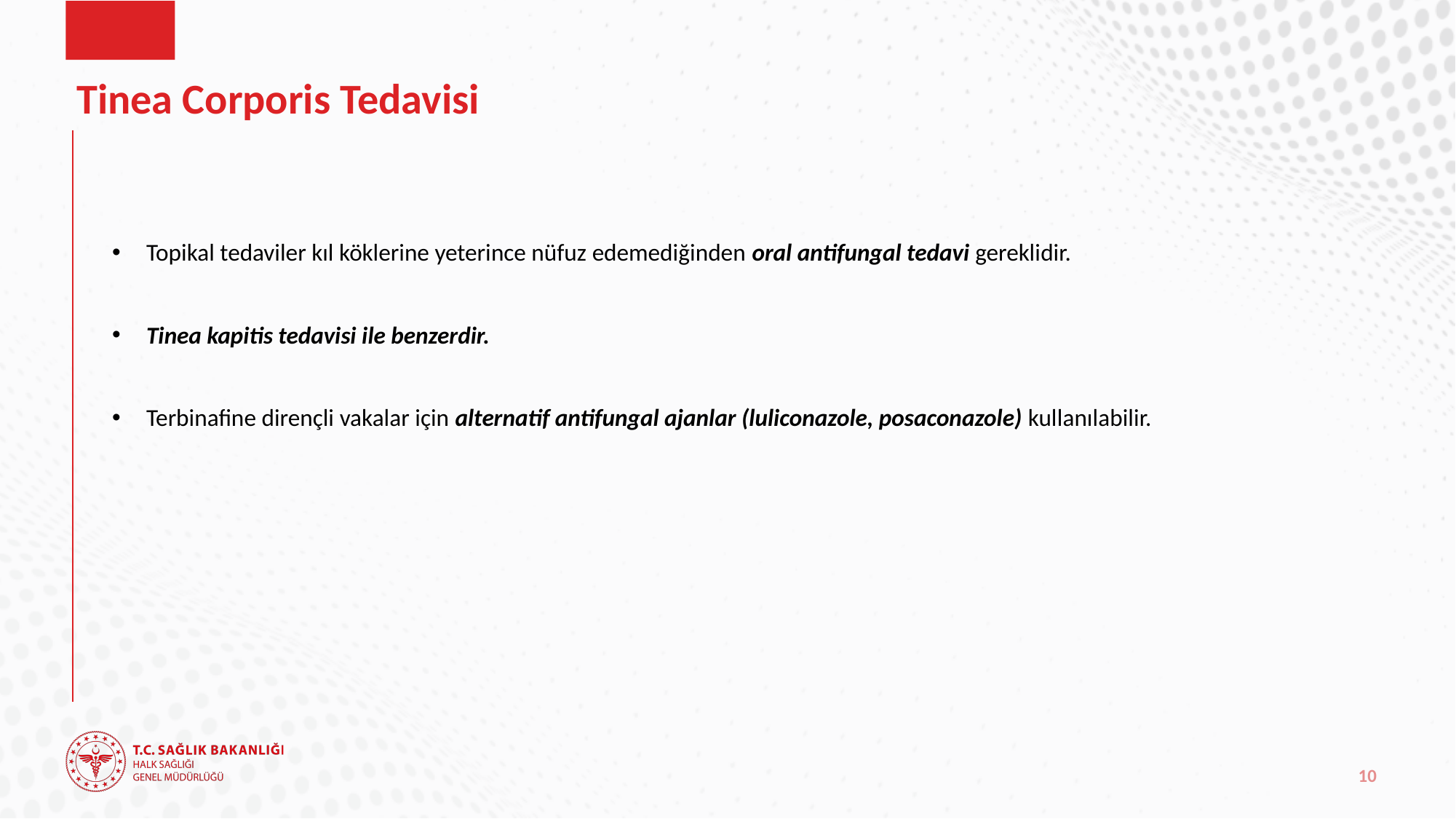

# Tinea Corporis Tedavisi
Topikal tedaviler kıl köklerine yeterince nüfuz edemediğinden oral antifungal tedavi gereklidir.

Tinea kapitis tedavisi ile benzerdir.

Terbinafine dirençli vakalar için alternatif antifungal ajanlar (luliconazole, posaconazole) kullanılabilir.

10